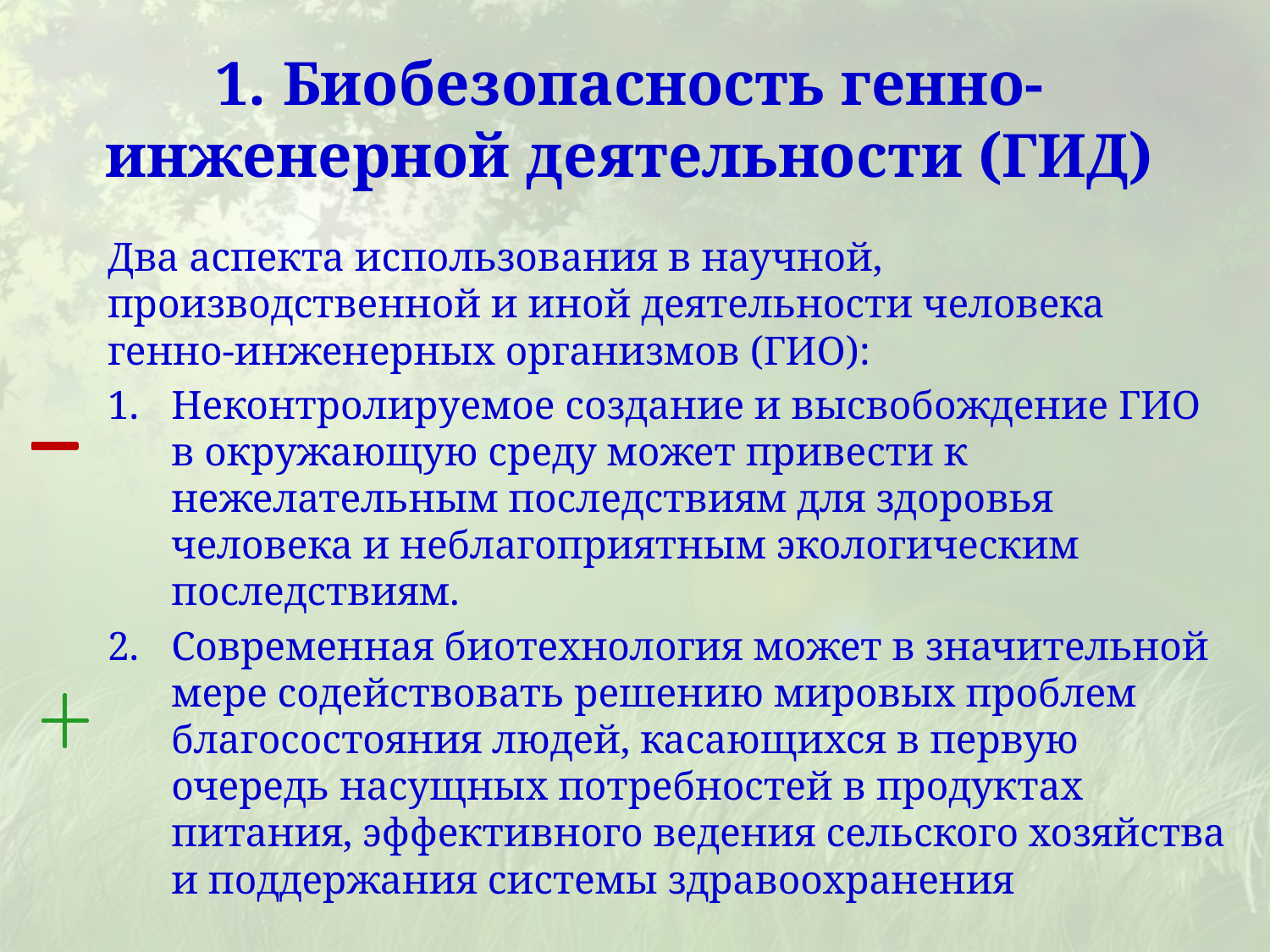

# 1. Биобезопасность генно-инженерной деятельности (ГИД)
Два аспекта использования в научной, производственной и иной деятельности человека генно-инженерных организмов (ГИО):
Неконтролируемое создание и высвобождение ГИО в окружающую среду может привести к нежелательным последствиям для здоровья человека и неблагоприятным экологическим последствиям.
Современная биотехнология может в значительной мере содействовать решению мировых проблем благосостояния людей, касающихся в первую очередь насущных потребностей в продуктах питания, эффективного ведения сельского хозяйства и поддержания системы здравоохранения